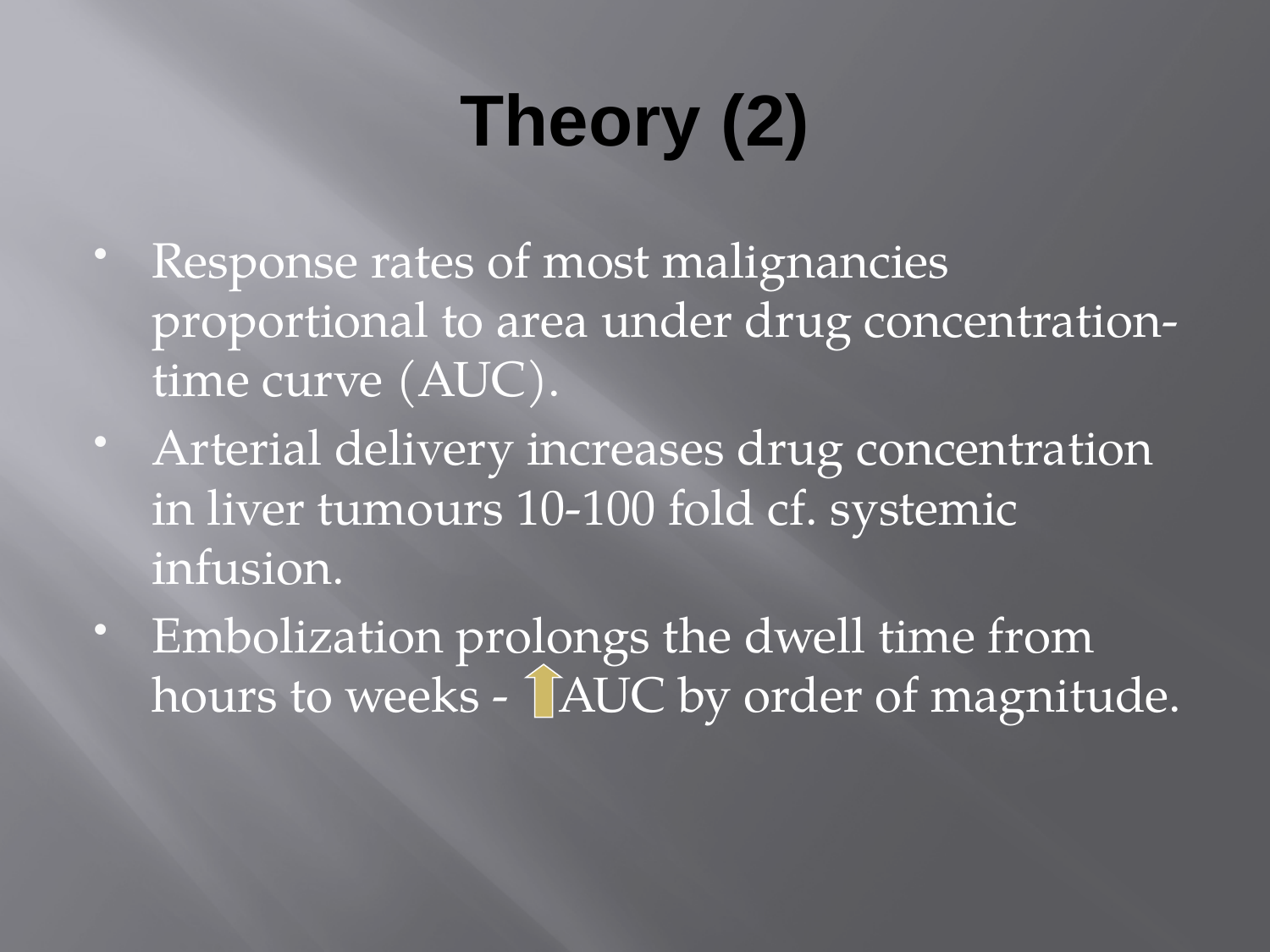

# Theory (2)
Response rates of most malignancies proportional to area under drug concentration-time curve (AUC).
Arterial delivery increases drug concentration in liver tumours 10-100 fold cf. systemic infusion.
Embolization prolongs the dwell time from hours to weeks -    AUC by order of magnitude.